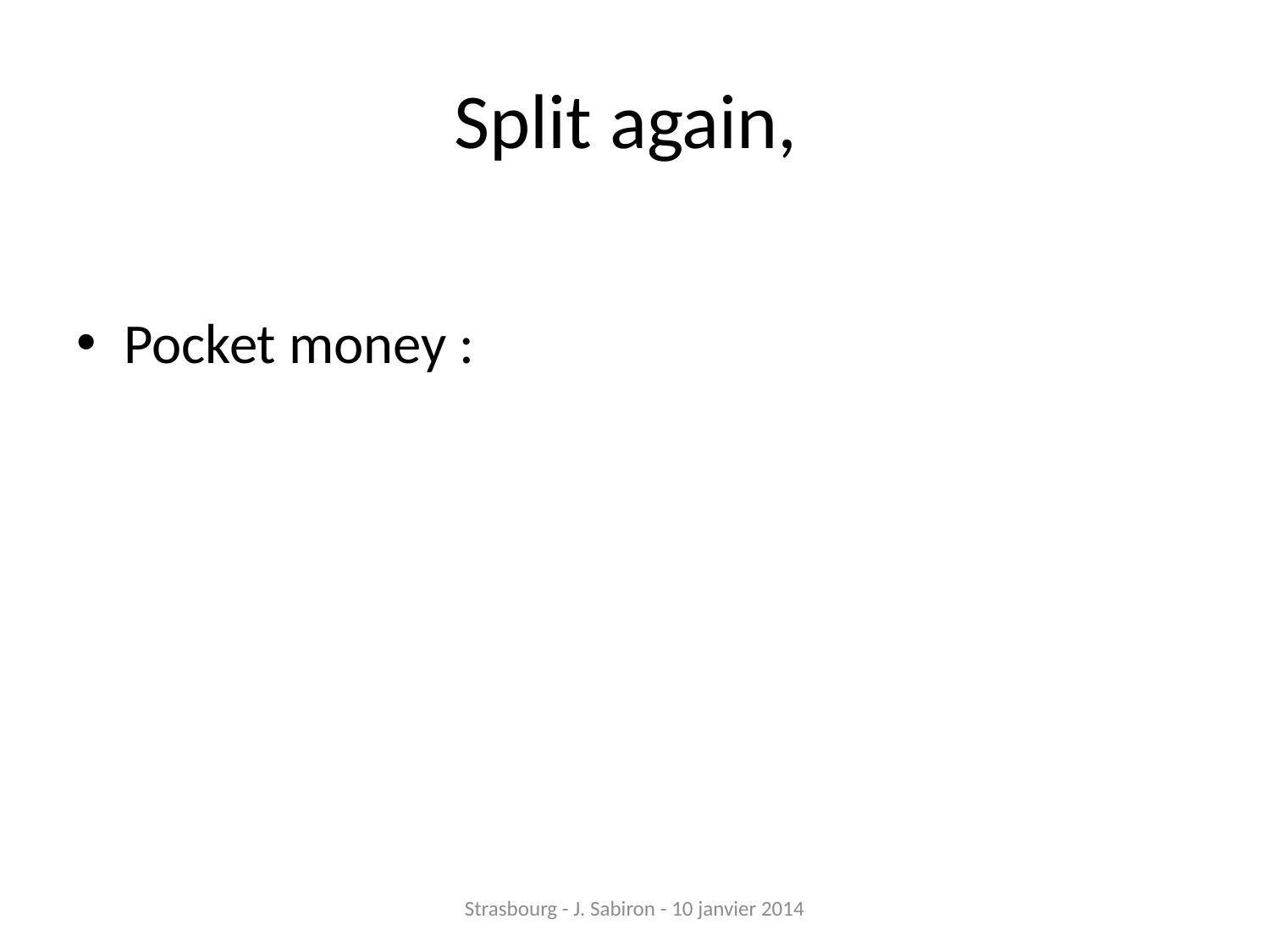

# Split again,

Pocket money :
Strasbourg - J. Sabiron - 10 janvier 2014